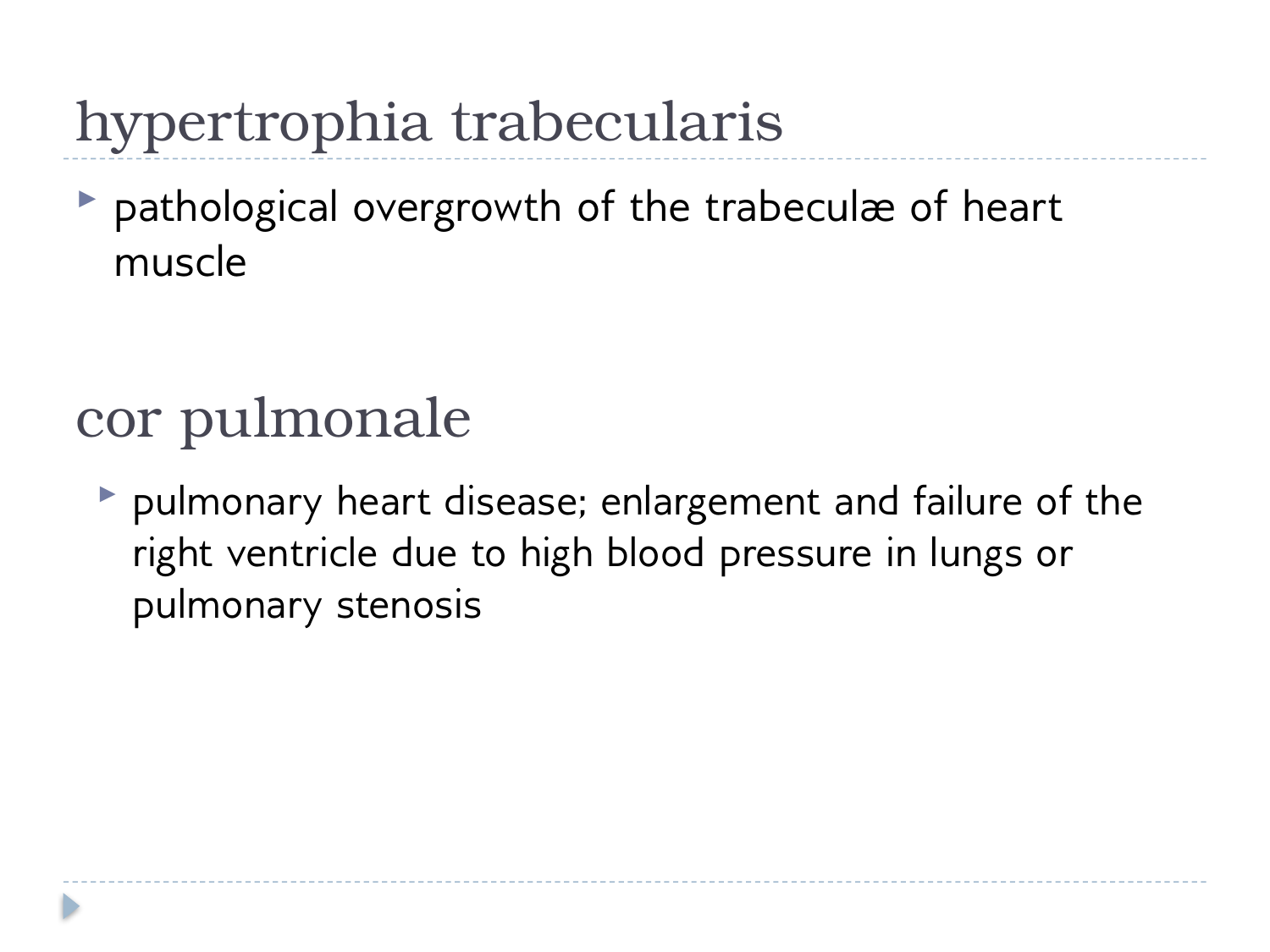

# hypertrophia trabecularis
pathological overgrowth of the trabeculae of heart muscle
cor pulmonale
pulmonary heart disease; enlargement and failure of the right ventricle due to high blood pressure in lungs or pulmonary stenosis